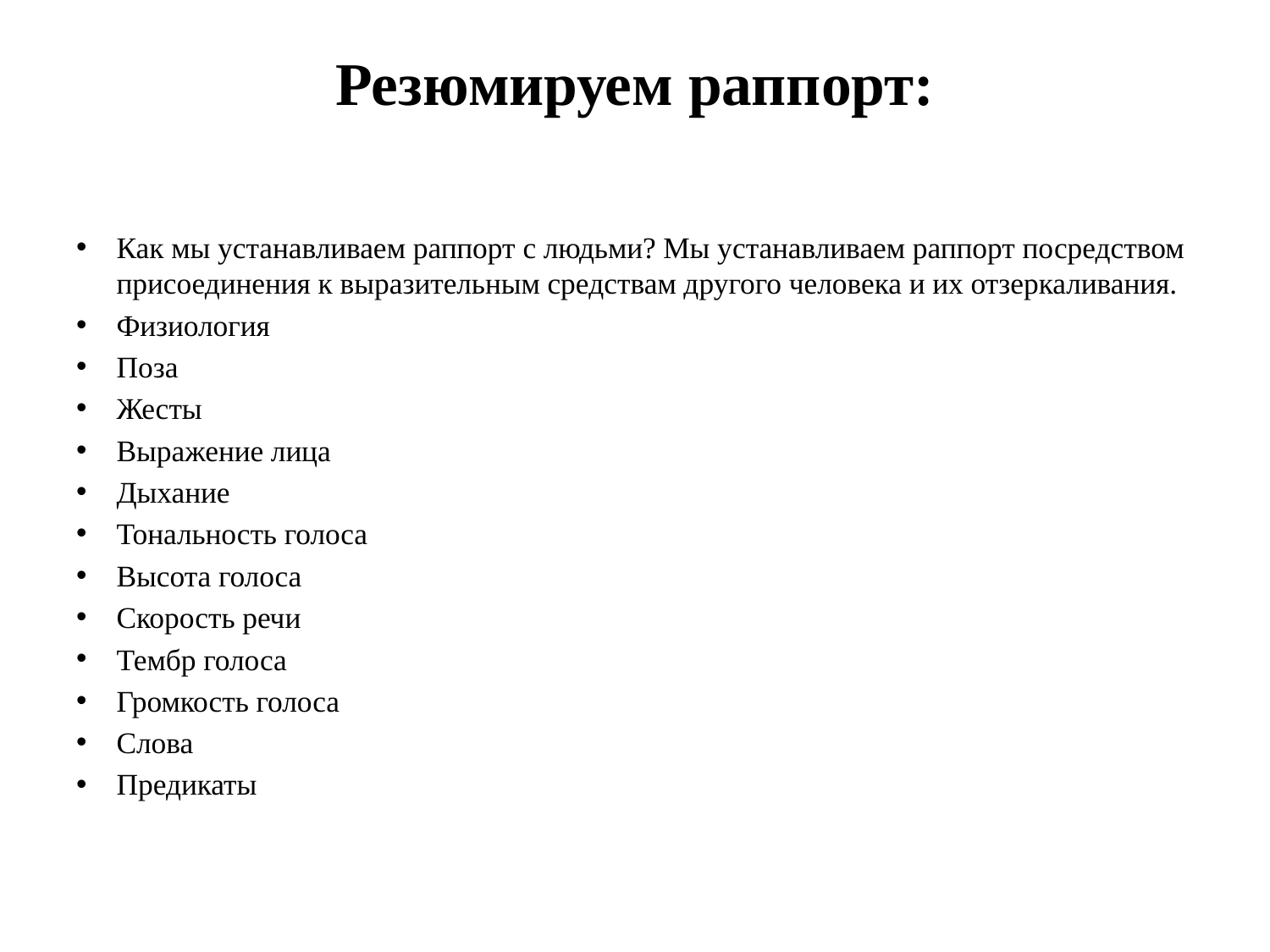

# Резюмируем раппорт:
Как мы устанавливаем раппорт с людьми? Мы устанавливаем раппорт посредством присоединения к выразительным средствам другого человека и их отзеркаливания.
Физиология
Поза
Жесты
Выражение лица
Дыхание
Тональность голоса
Высота голоса
Скорость речи
Тембр голоса
Громкость голоса
Слова
Предикаты